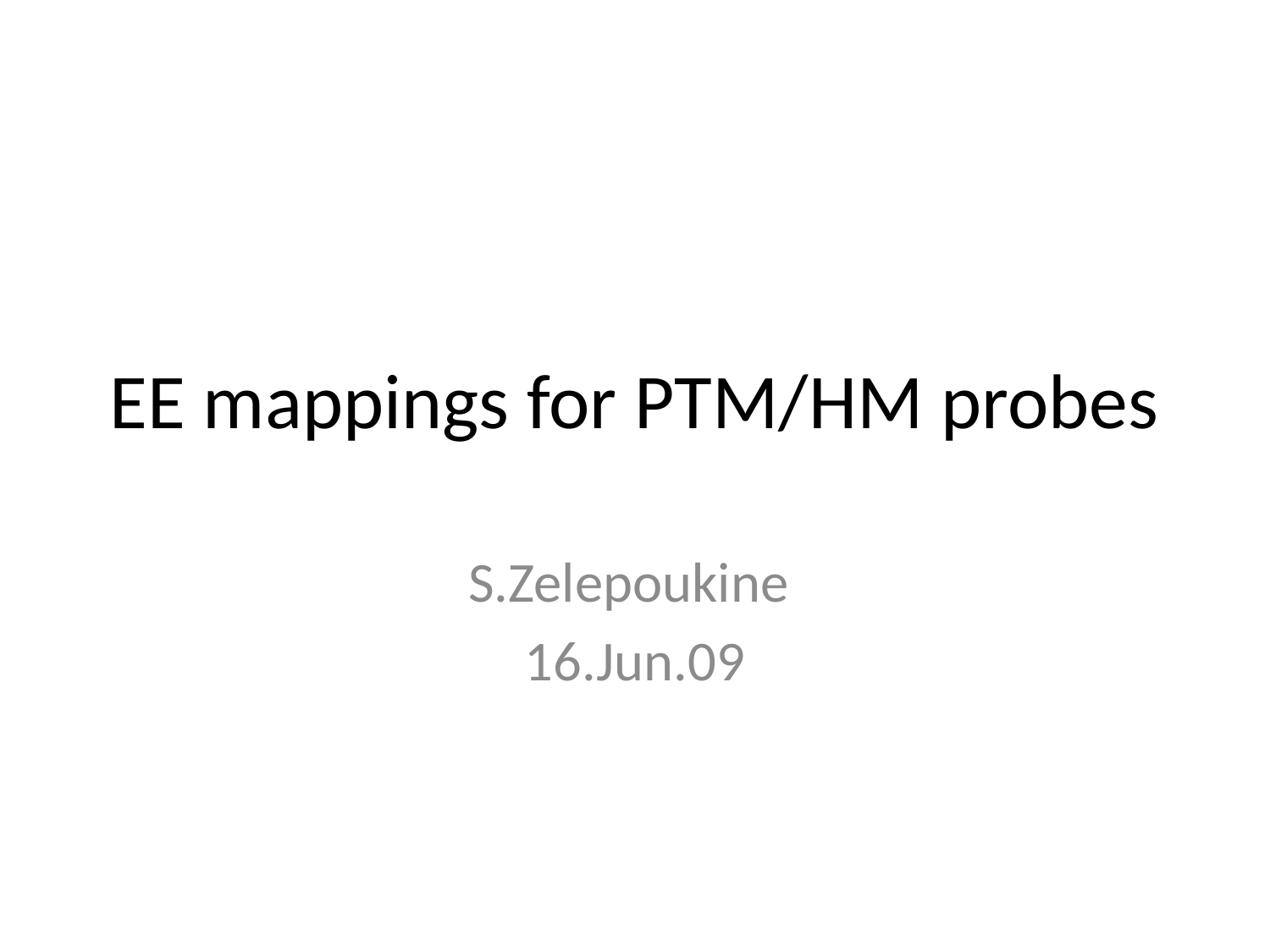

# EE mappings for PTM/HM probes
S.Zelepoukine
16.Jun.09